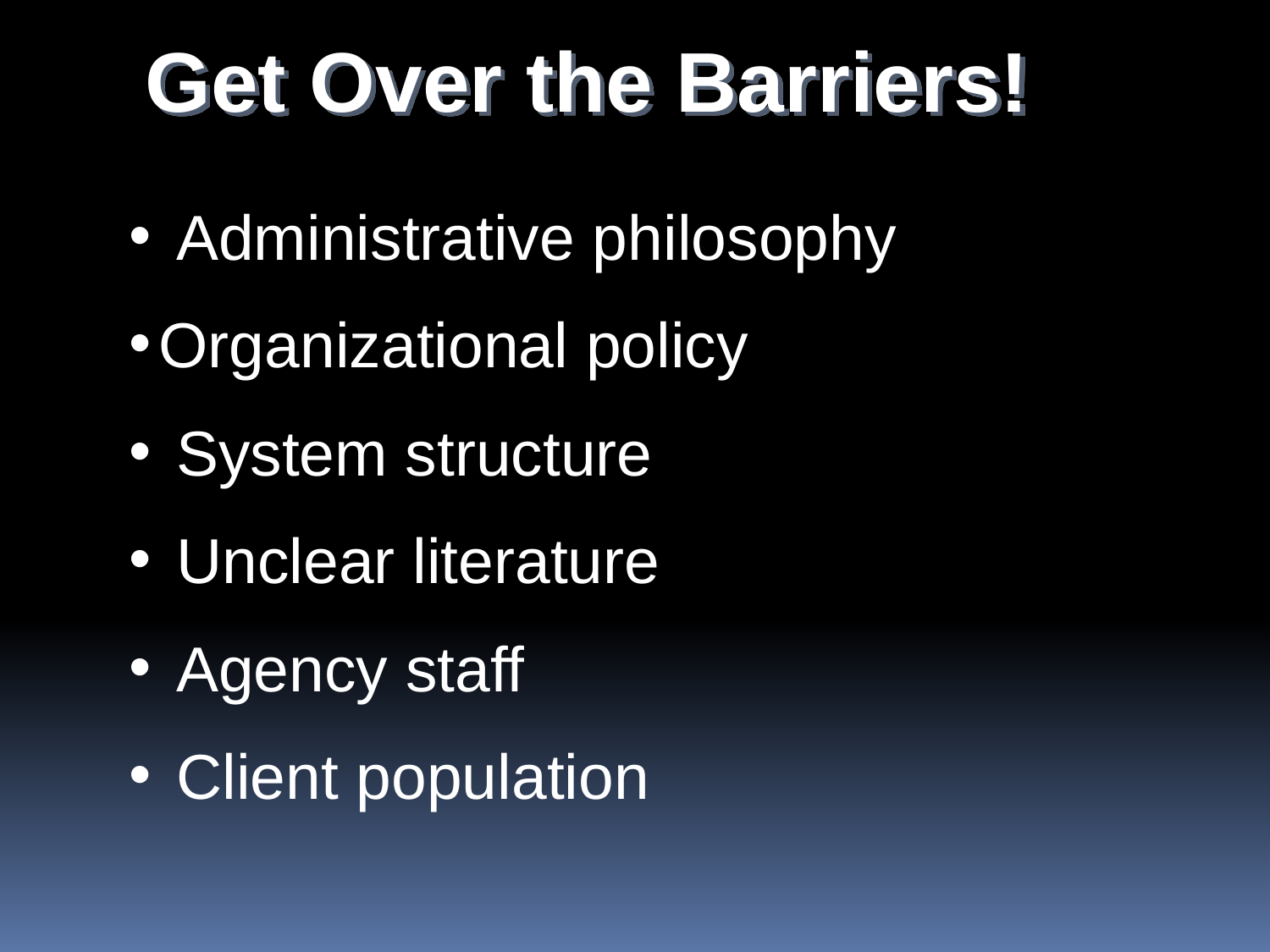

Get Over the Barriers!
 Administrative philosophy
Organizational policy
 System structure
 Unclear literature
 Agency staff
 Client population